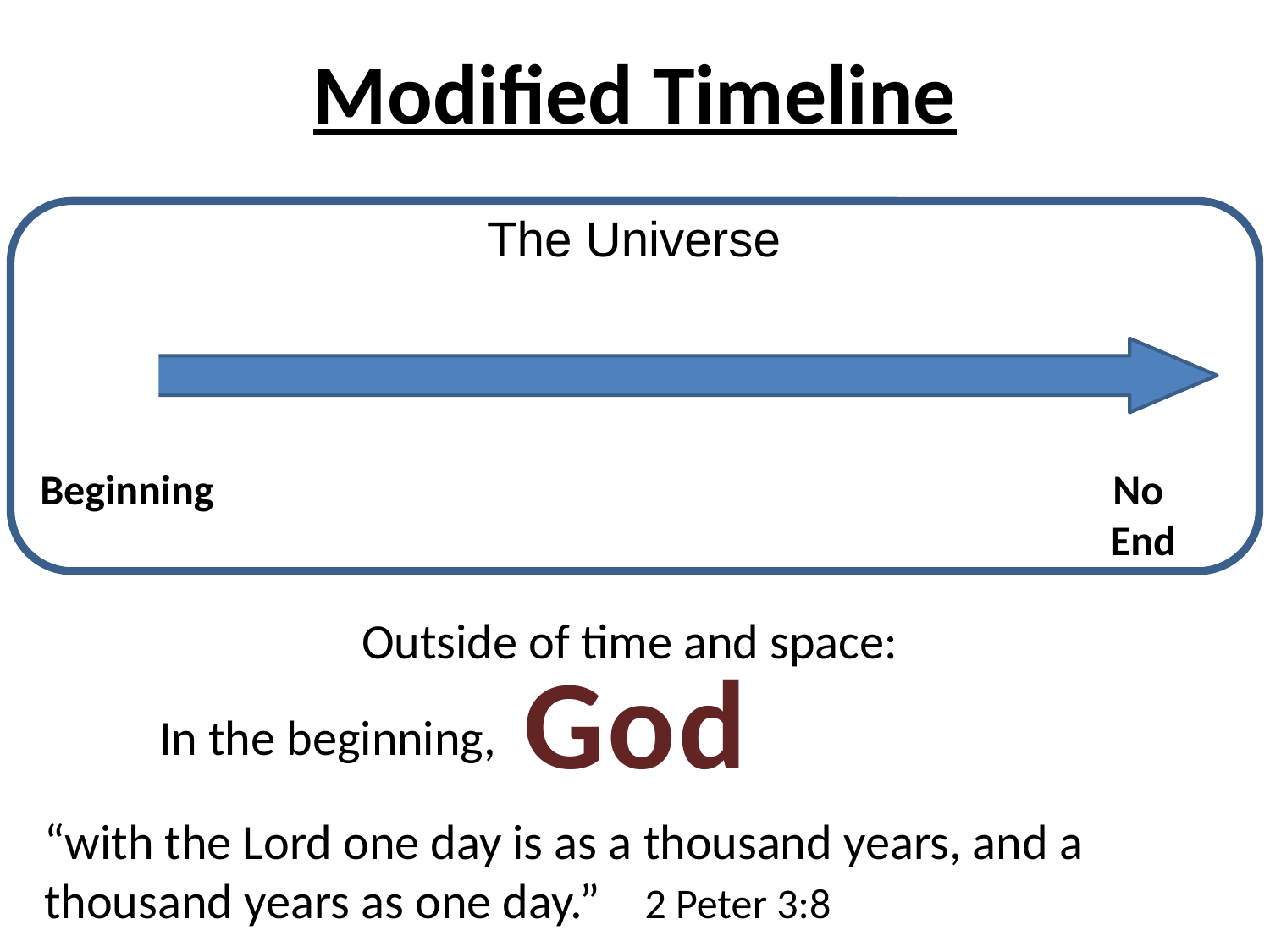

# Modified Timeline
The Universe

Beginning

No Beginning
No
End
Outside of time and space:
God
In the beginning,
“with the Lord one day is as a thousand years, and a thousand years as one day.”    2 Peter 3:8